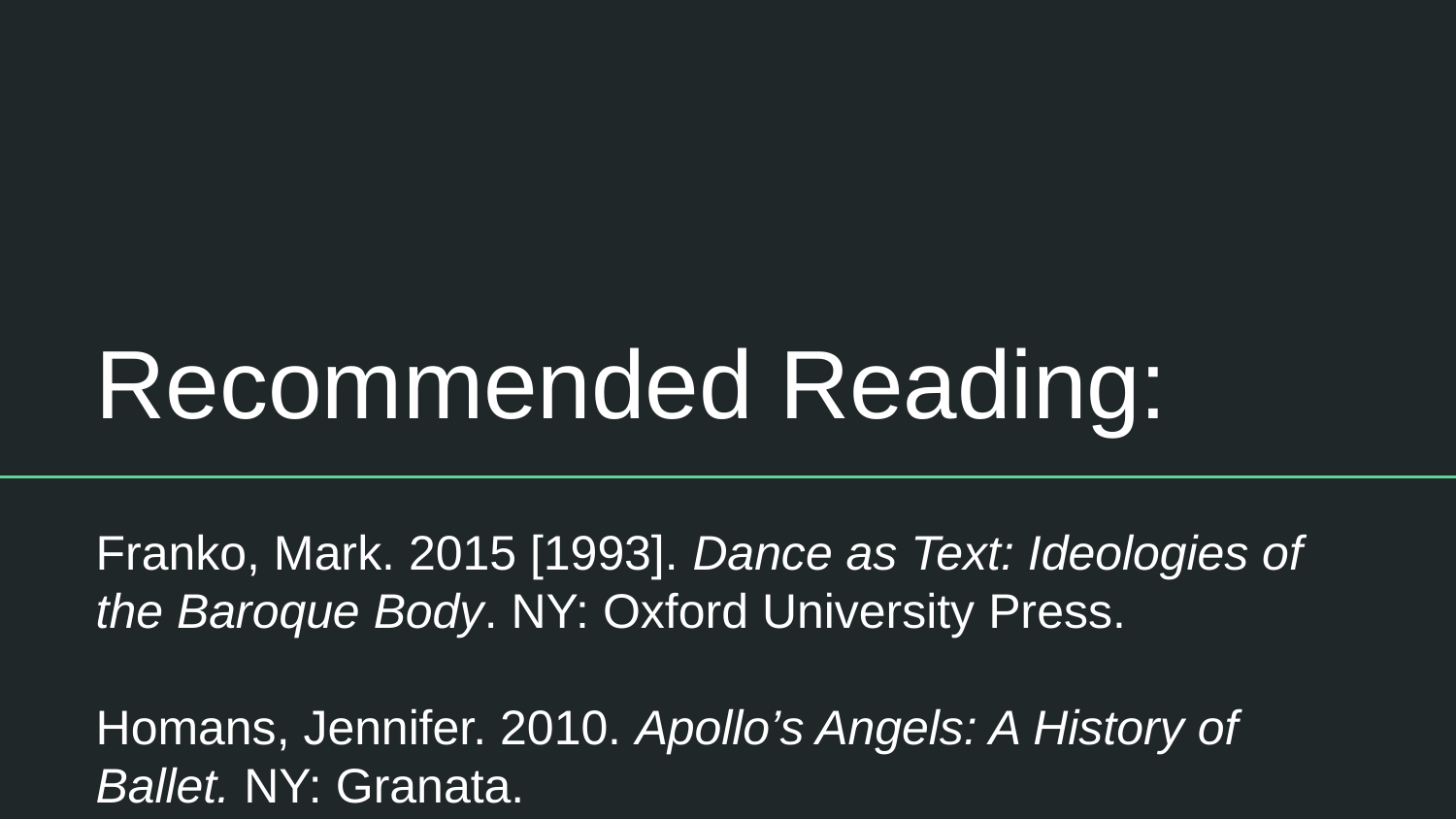

# Recommended Reading:
Franko, Mark. 2015 [1993]. Dance as Text: Ideologies of the Baroque Body. NY: Oxford University Press.

Homans, Jennifer. 2010. Apollo’s Angels: A History of Ballet. NY: Granata.